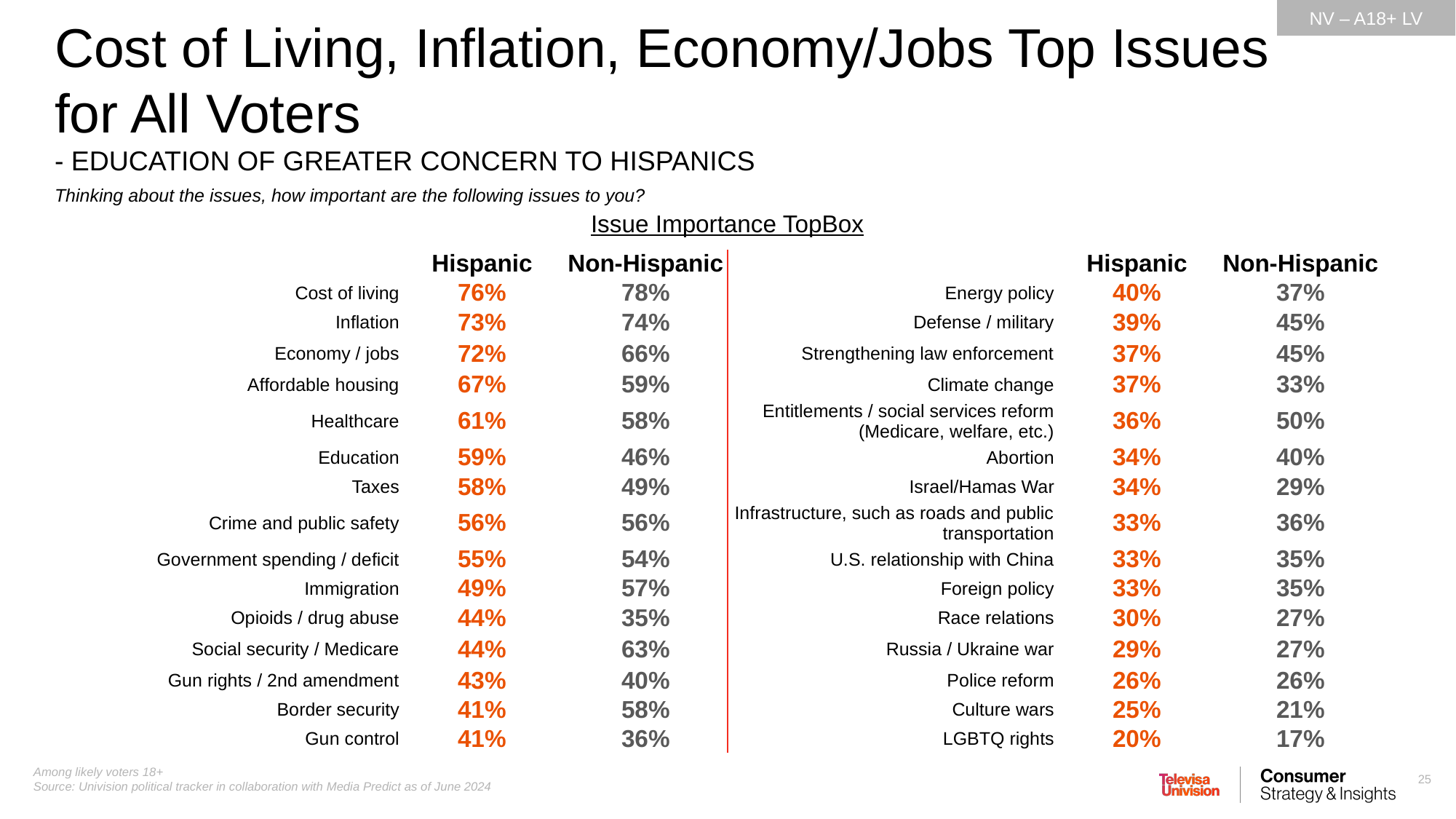

Cost of Living, Inflation, Economy/Jobs Top Issues
for All Voters
- EDUCATION OF GREATER CONCERN TO HISPANICS
Thinking about the issues, how important are the following issues to you?
Issue Importance TopBox
|  | Hispanic | Non-Hispanic |  | Hispanic | Non-Hispanic |
| --- | --- | --- | --- | --- | --- |
| Cost of living | 76% | 78% | Energy policy | 40% | 37% |
| Inflation | 73% | 74% | Defense / military | 39% | 45% |
| Economy / jobs | 72% | 66% | Strengthening law enforcement | 37% | 45% |
| Affordable housing | 67% | 59% | Climate change | 37% | 33% |
| Healthcare | 61% | 58% | Entitlements / social services reform (Medicare, welfare, etc.) | 36% | 50% |
| Education | 59% | 46% | Abortion | 34% | 40% |
| Taxes | 58% | 49% | Israel/Hamas War | 34% | 29% |
| Crime and public safety | 56% | 56% | Infrastructure, such as roads and public transportation | 33% | 36% |
| Government spending / deficit | 55% | 54% | U.S. relationship with China | 33% | 35% |
| Immigration | 49% | 57% | Foreign policy | 33% | 35% |
| Opioids / drug abuse | 44% | 35% | Race relations | 30% | 27% |
| Social security / Medicare | 44% | 63% | Russia / Ukraine war | 29% | 27% |
| Gun rights / 2nd amendment | 43% | 40% | Police reform | 26% | 26% |
| Border security | 41% | 58% | Culture wars | 25% | 21% |
| Gun control | 41% | 36% | LGBTQ rights | 20% | 17% |